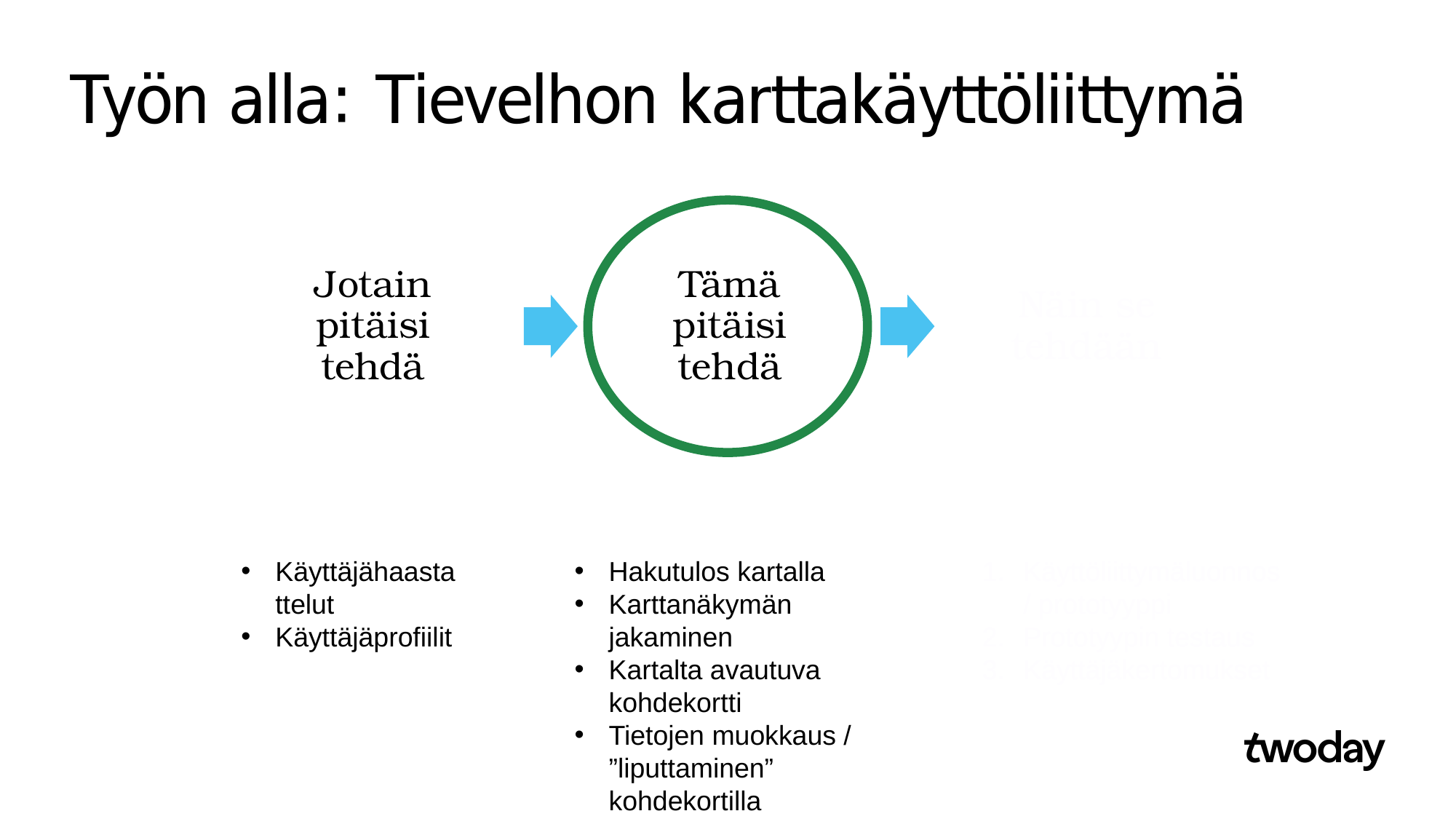

Jotain pitäisi tehdä

Tämä pitäisi tehdä

Näin se tehdään
# Työn alla: Tievelhon karttakäyttöliittymä

Käyttäjähaastattelut
Käyttäjäprofiilit
Hakutulos kartalla
Karttanäkymän jakaminen
Kartalta avautuva kohdekortti
Tietojen muokkaus / ”liputtaminen” kohdekortilla

Käyttöliittymäluonnos / prototyyppi
Prototyypin testaus
Käyttäjäkertomukset